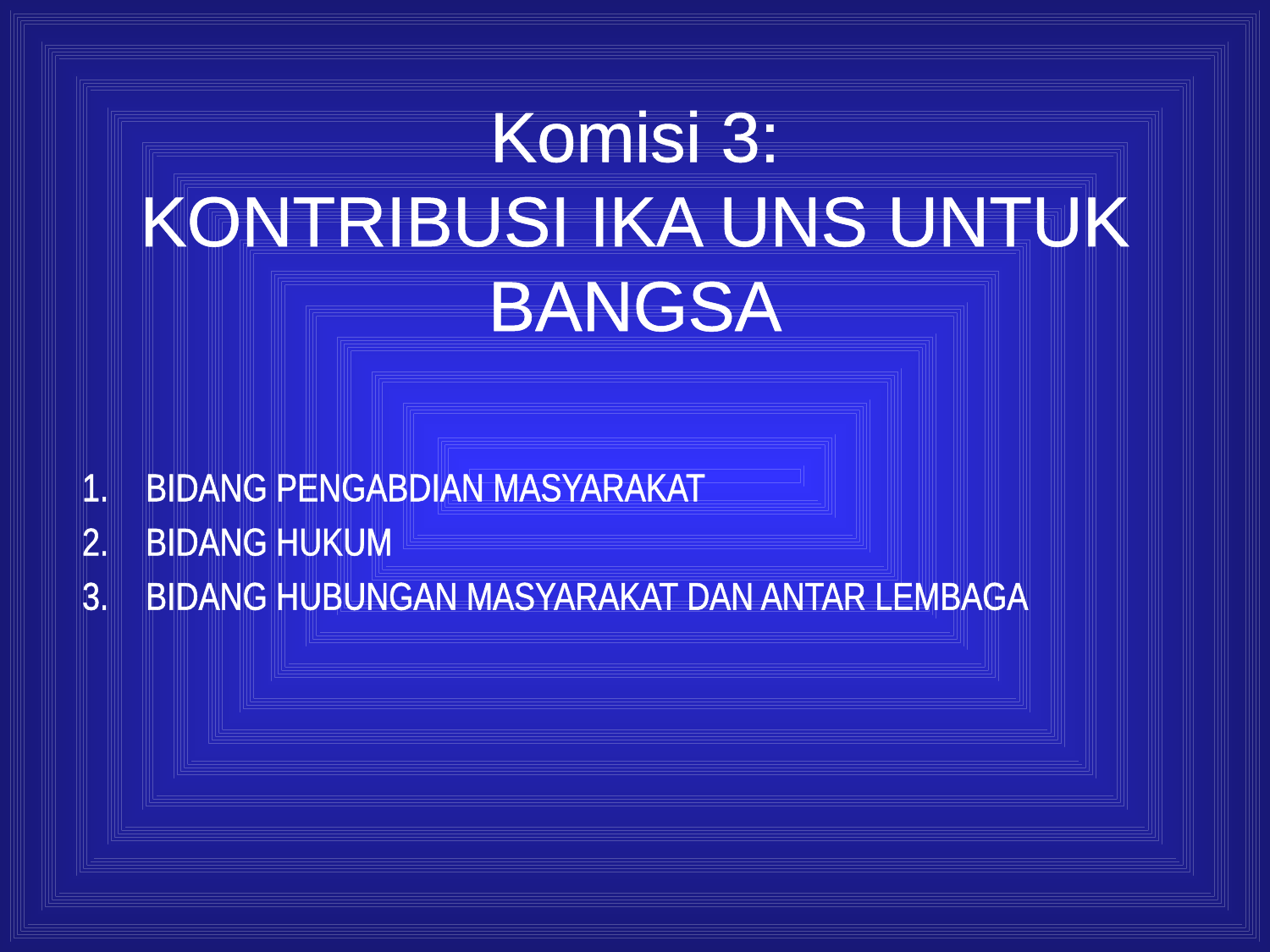

# Komisi 3: KONTRIBUSI IKA UNS UNTUK BANGSA
BIDANG PENGABDIAN MASYARAKAT
BIDANG HUKUM
BIDANG HUBUNGAN MASYARAKAT DAN ANTAR LEMBAGA